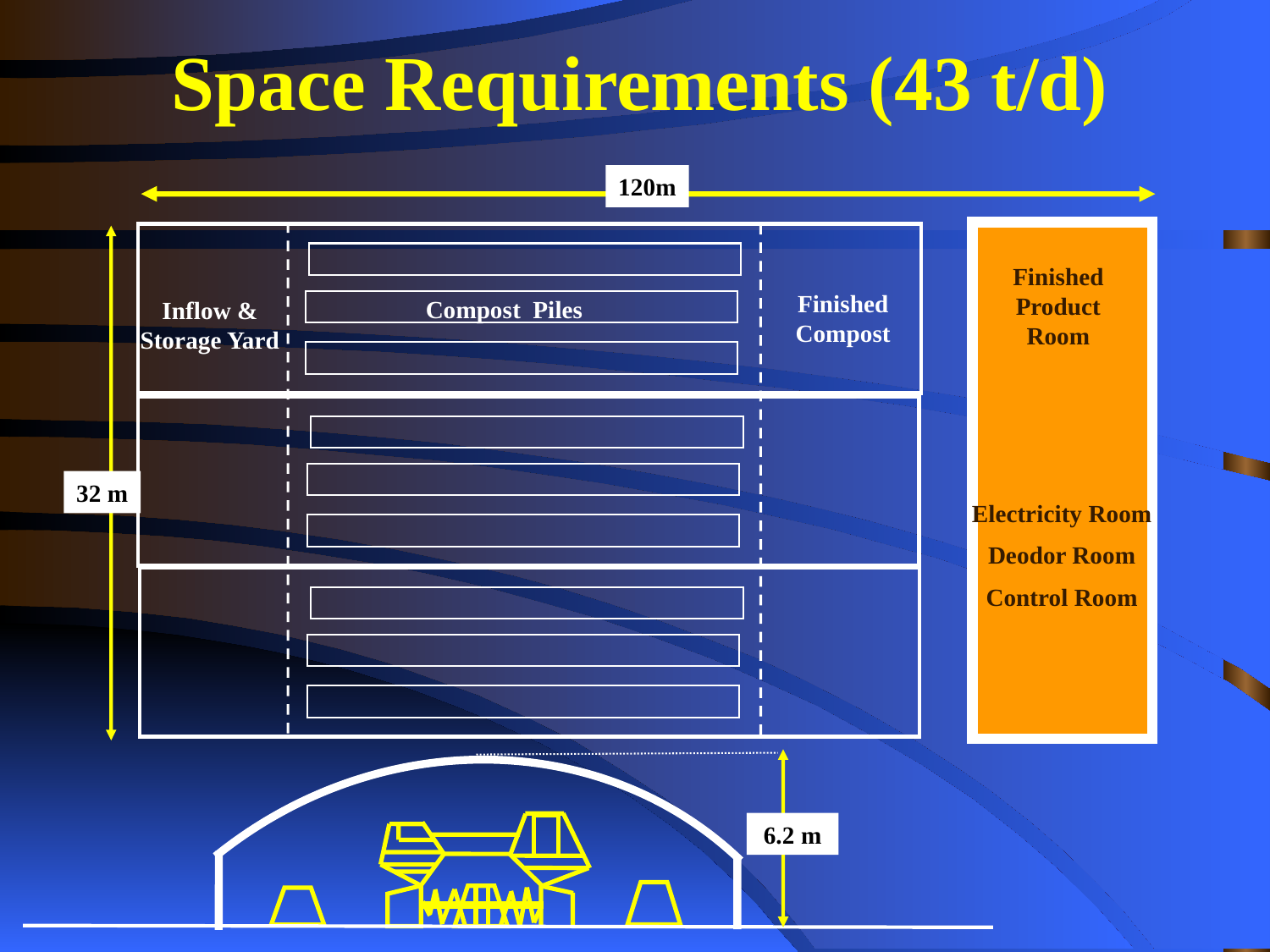

# Space Requirements (43 t/d)
120m

Finished Product Room
Inflow & Storage Yard
Finished Compost
Compost  Piles

32 m
Electricity Room
Deodor Room
Control Room

6.2 m

40